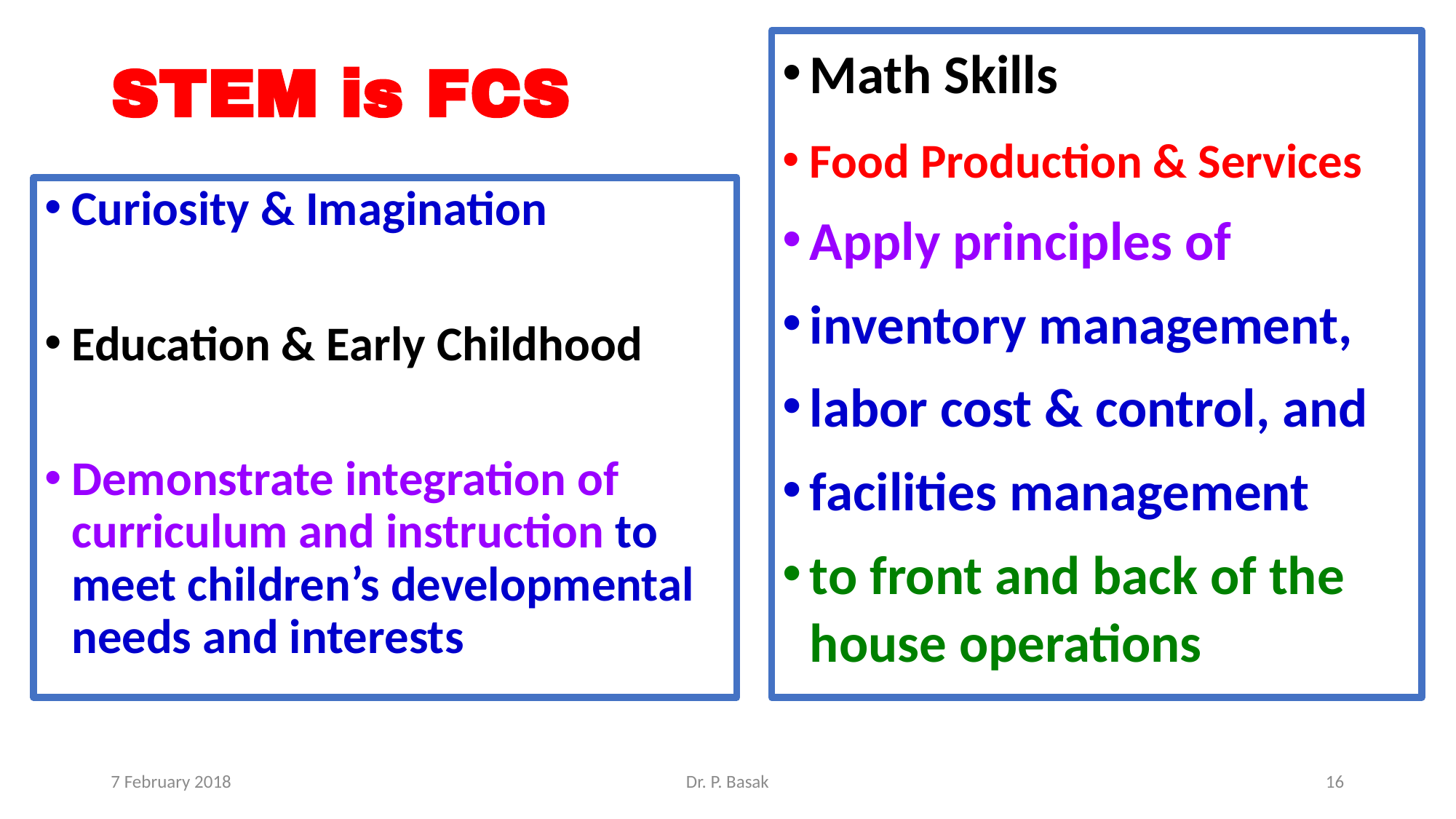

Math Skills
Food Production & Services
Apply principles of
inventory management,
labor cost & control, and
facilities management
to front and back of the house operations
# STEM is FCS
Curiosity & Imagination

Education & Early Childhood

Demonstrate integration of curriculum and instruction to meet children’s developmental needs and interests
7 February 2018
Dr. P. Basak
16